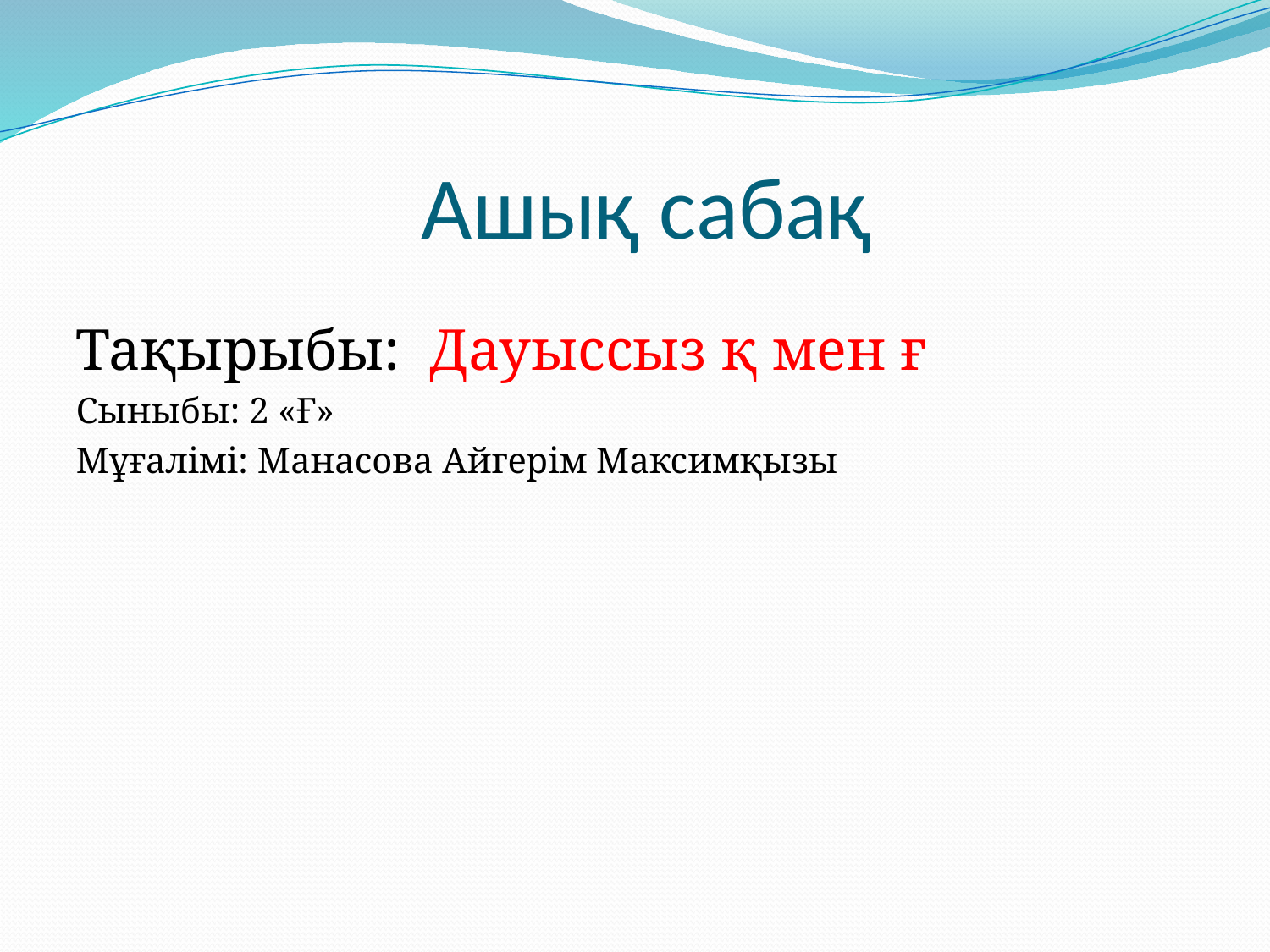

# Ашық сабақ
Тақырыбы:  Дауыссыз қ мен ғ
Сыныбы: 2 «Ғ»
Мұғалімі: Манасова Айгерім Максимқызы